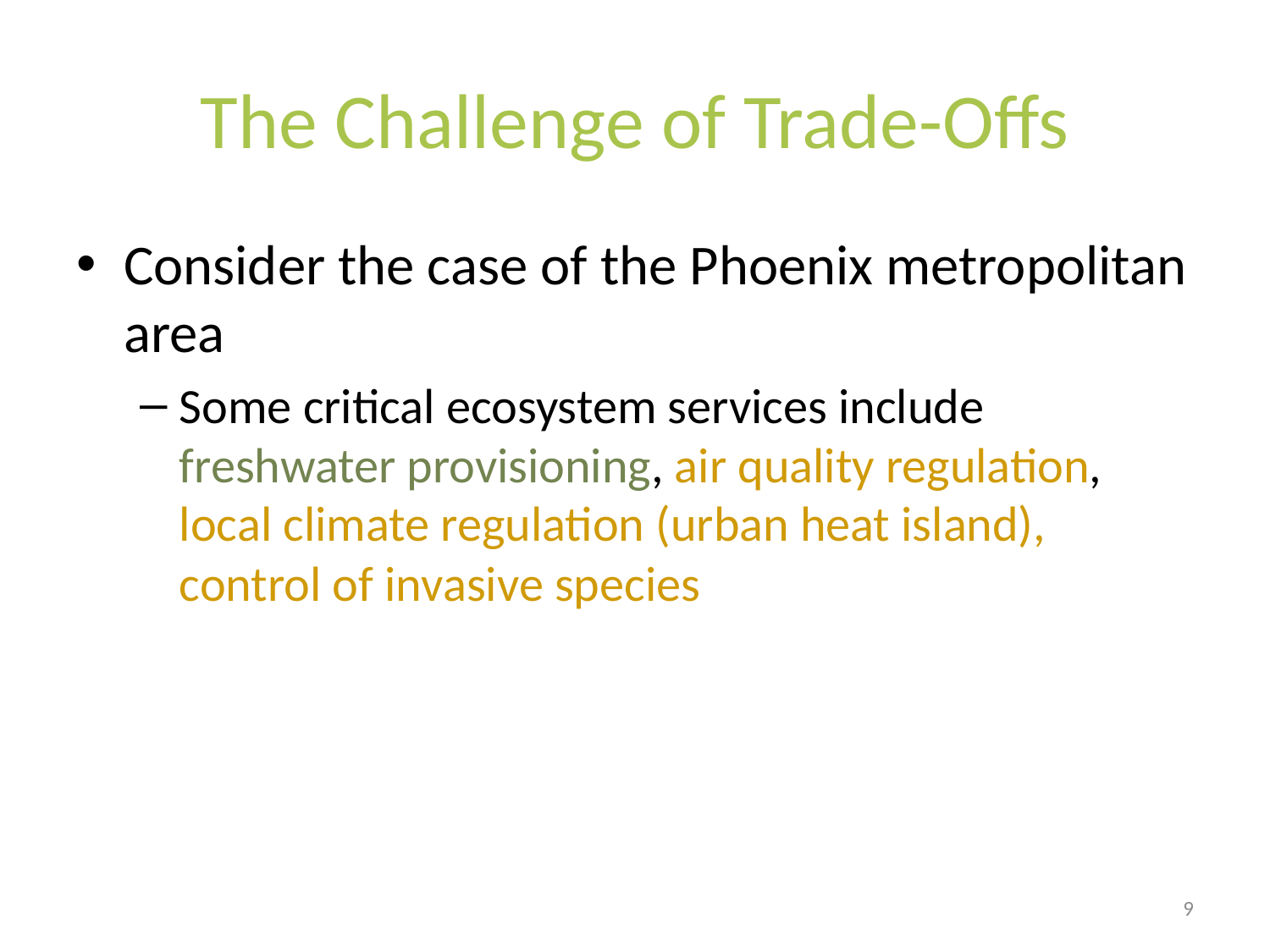

# The Challenge of Trade-Offs
Consider the case of the Phoenix metropolitan area
Some critical ecosystem services include freshwater provisioning, air quality regulation, local climate regulation (urban heat island), control of invasive species
9